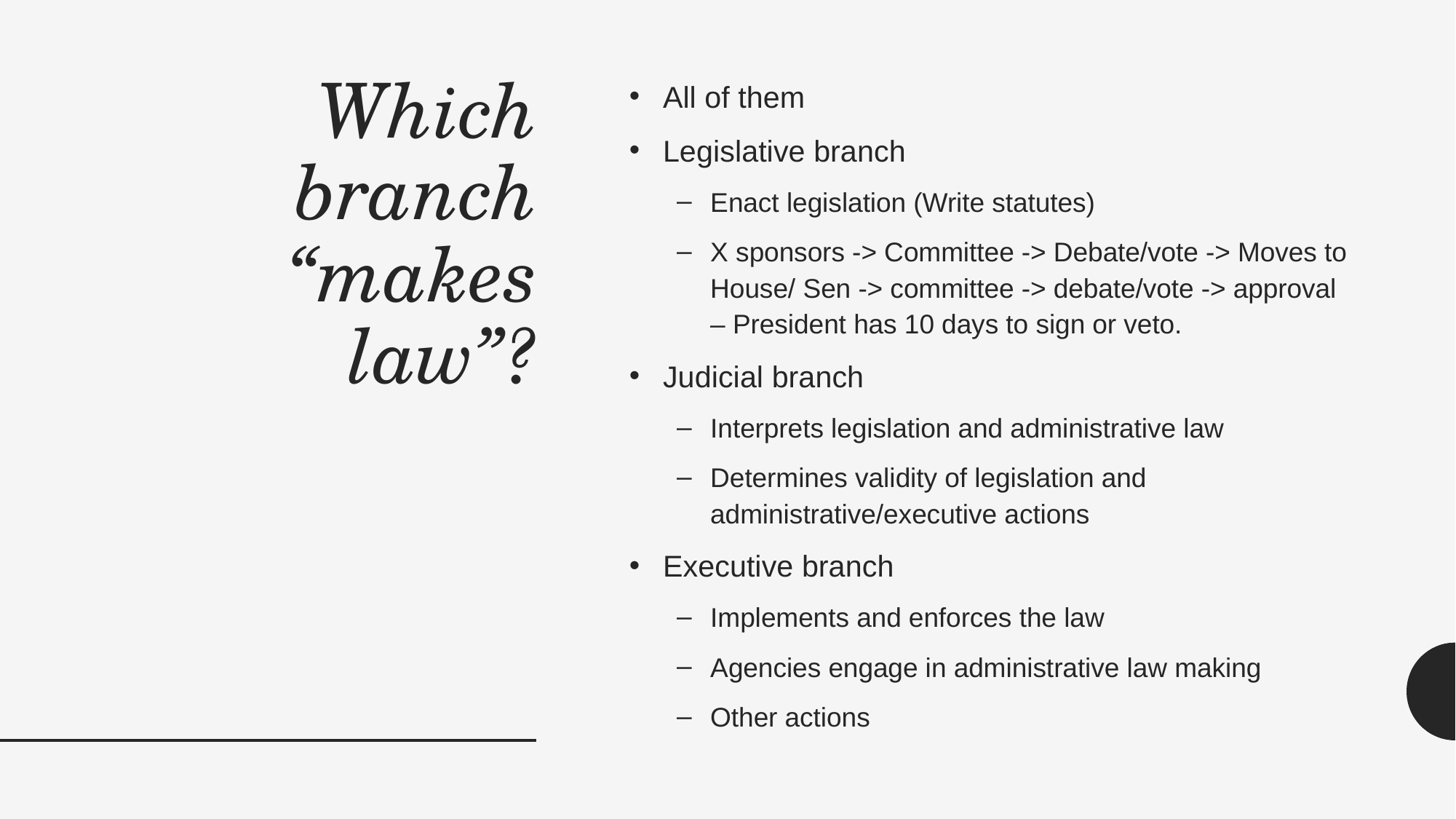

# Which branch “makes law”?
All of them
Legislative branch
Enact legislation (Write statutes)
X sponsors -> Committee -> Debate/vote -> Moves to House/ Sen -> committee -> debate/vote -> approval – President has 10 days to sign or veto.
Judicial branch
Interprets legislation and administrative law
Determines validity of legislation and administrative/executive actions
Executive branch
Implements and enforces the law
Agencies engage in administrative law making
Other actions